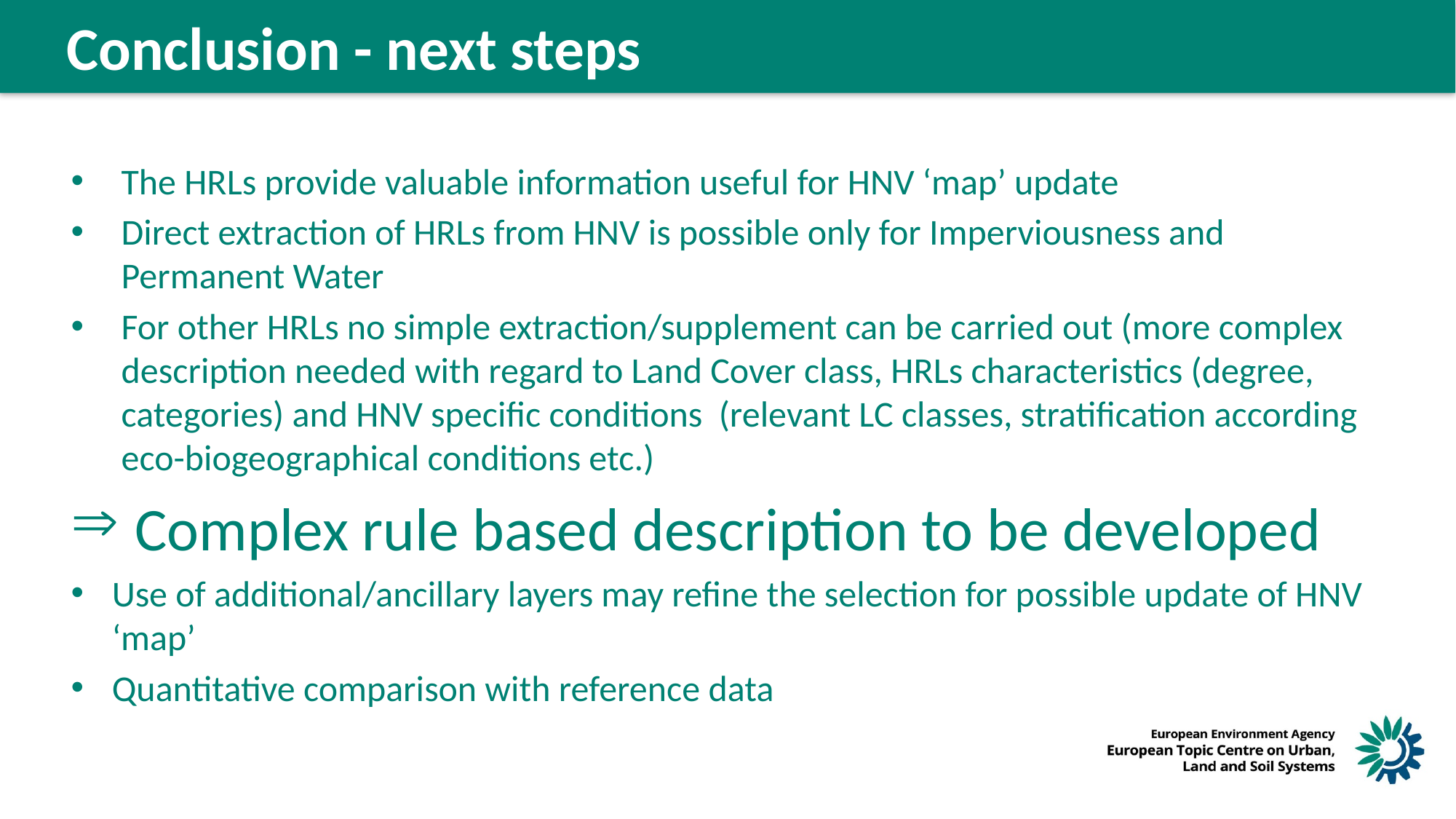

Conclusion - next steps
Way-forward proposal
The HRLs provide valuable information useful for HNV ‘map’ update
Direct extraction of HRLs from HNV is possible only for Imperviousness and Permanent Water
For other HRLs no simple extraction/supplement can be carried out (more complex description needed with regard to Land Cover class, HRLs characteristics (degree, categories) and HNV specific conditions  (relevant LC classes, stratification according eco-biogeographical conditions etc.)
 Complex rule based description to be developed
Use of additional/ancillary layers may refine the selection for possible update of HNV ‘map’
Quantitative comparison with reference data